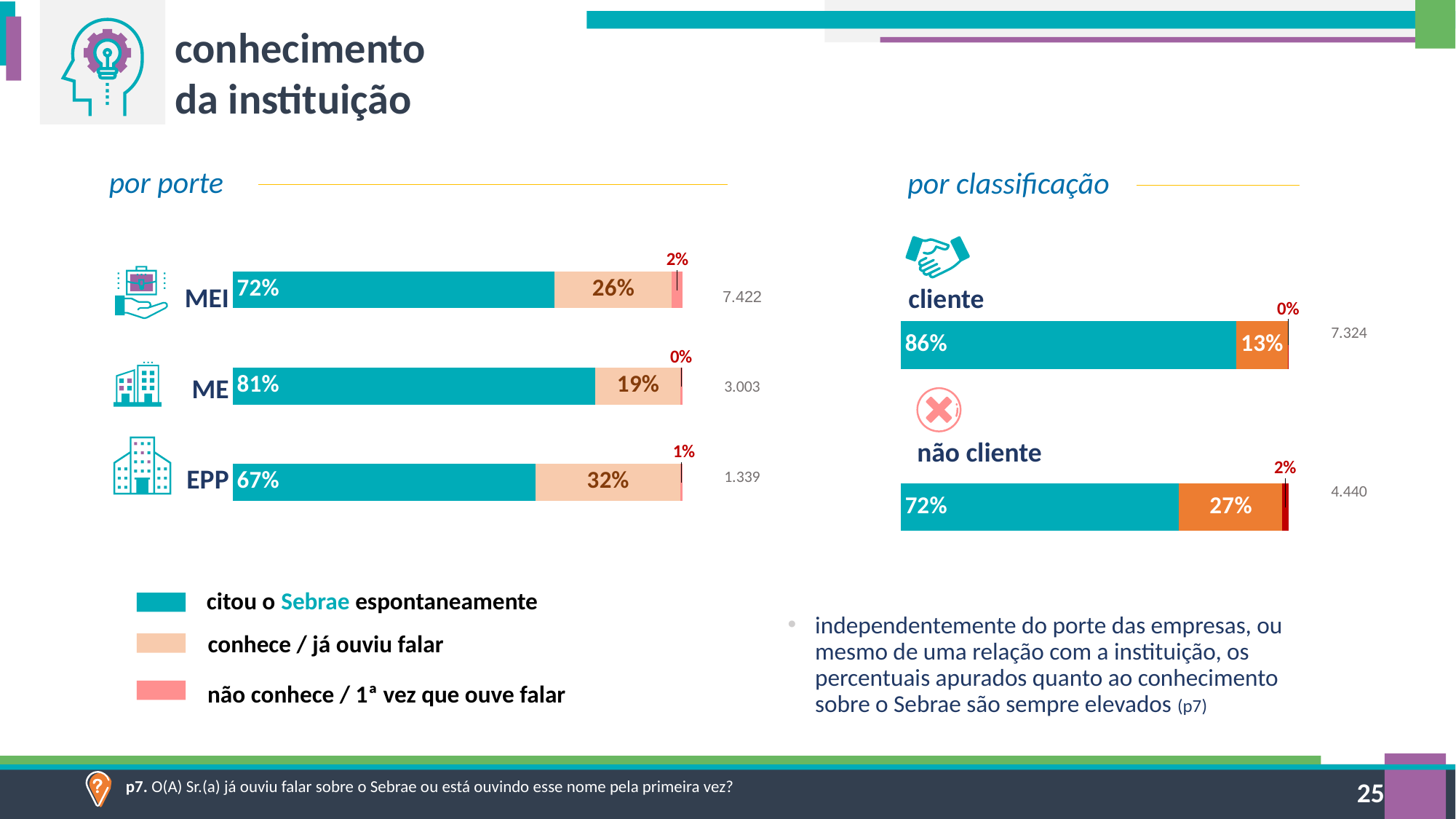

conhecimento da instituição

por porte
por classificação

### Chart

| Category | Série 1 | Série 2 | Série 3 |
|---|---|---|---|
| epp | 0.6737444348160099 | 0.32123357118416224 | 0.005021993999827589 |
| me | 0.806081060995533 | 0.18975694963694736 | 0.004161989367520852 |
| mei | 0.7154946038685737 | 0.2608240991027419 | 0.023681297028688132 |

| 7.422 |
| --- |
| 3.003 |
| 1.339 |

### Chart

| Category | Série 1 | Série 2 | Série 3 |
|---|---|---|---|
| não cliente | 0.7166773677900076 | 0.265434592478841 | 0.017888039731145115 |
| cliente | 0.8635880932705164 | 0.13310671875574767 | 0.003305187973739956 |

MEI
cliente
| 7.324 |
| --- |
|  |
| 4.440 |

ME

não cliente

EPP
citou o Sebrae espontaneamente

independentemente do porte das empresas, ou mesmo de uma relação com a instituição, os percentuais apurados quanto ao conhecimento sobre o Sebrae são sempre elevados (p7)
conhece / já ouviu falar

não conhece / 1ª vez que ouve falar

p7. O(A) Sr.(a) já ouviu falar sobre o Sebrae ou está ouvindo esse nome pela primeira vez?